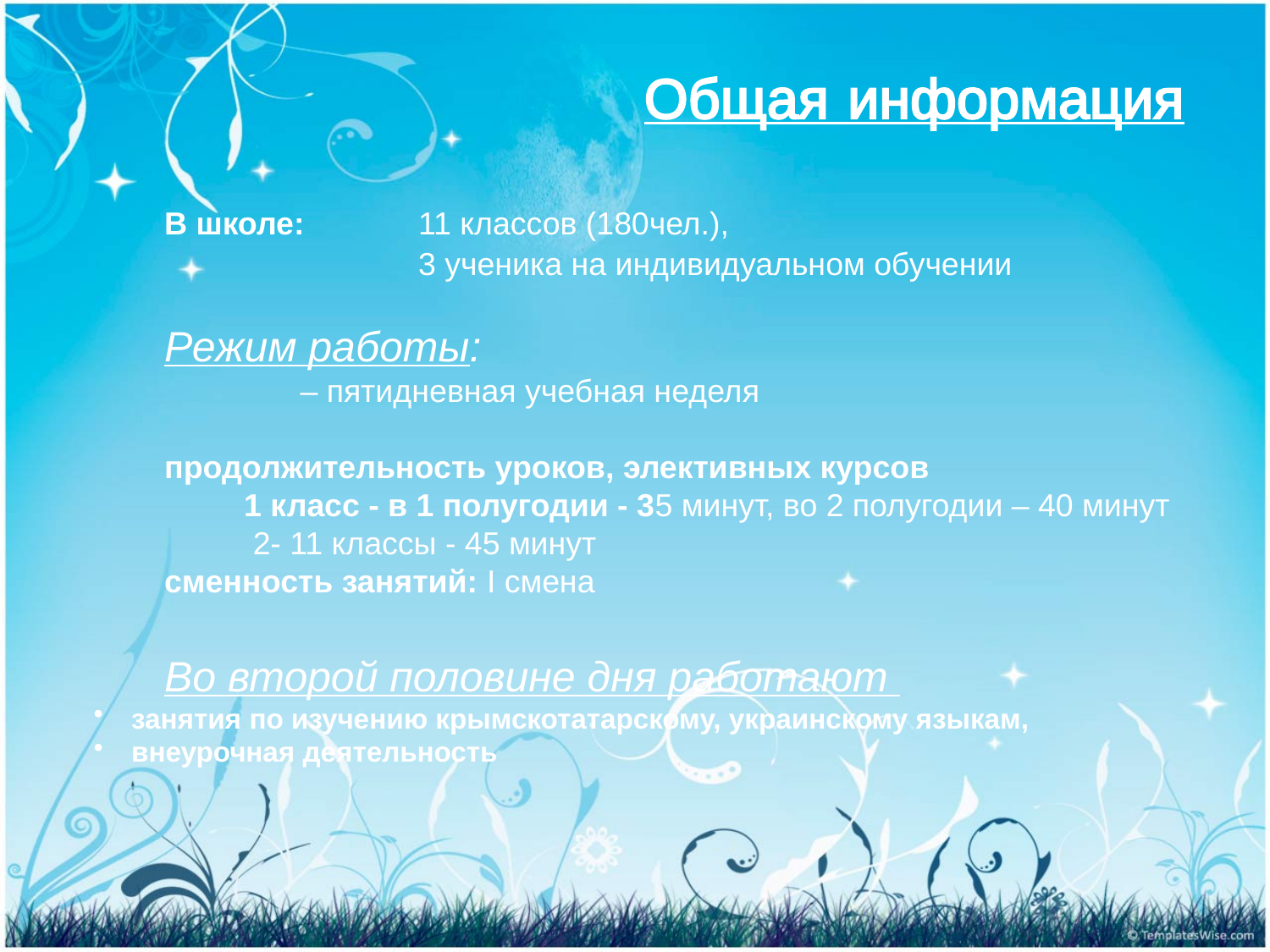

Общая информация
	В школе: 	11 классов (180чел.),
			3 ученика на индивидуальном обучении

	Режим работы:
		 – пятидневная учебная неделя

	продолжительность уроков, элективных курсов
 	         1 класс - в 1 полугодии - 35 минут, во 2 полугодии – 40 минут
	          2- 11 классы - 45 минут
	сменность занятий: I смена
	Во второй половине дня работают
 занятия по изучению крымскотатарскому, украинскому языкам,
 внеурочная деятельность